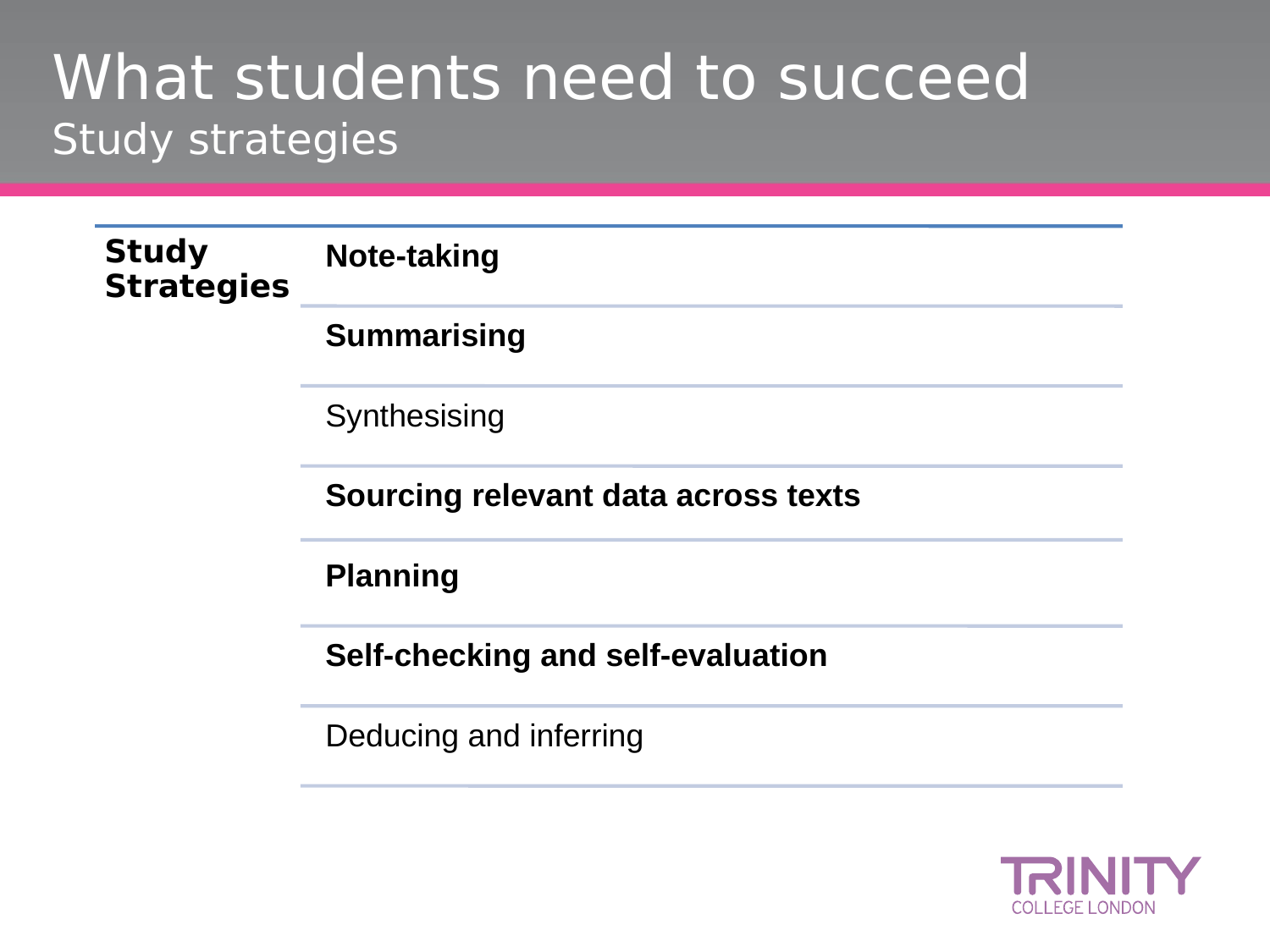

# What students need to succeed Study strategies
Study Strategies
Note-taking
Summarising
Synthesising
Sourcing relevant data across texts
Planning
Self-checking and self-evaluation
Deducing and inferring